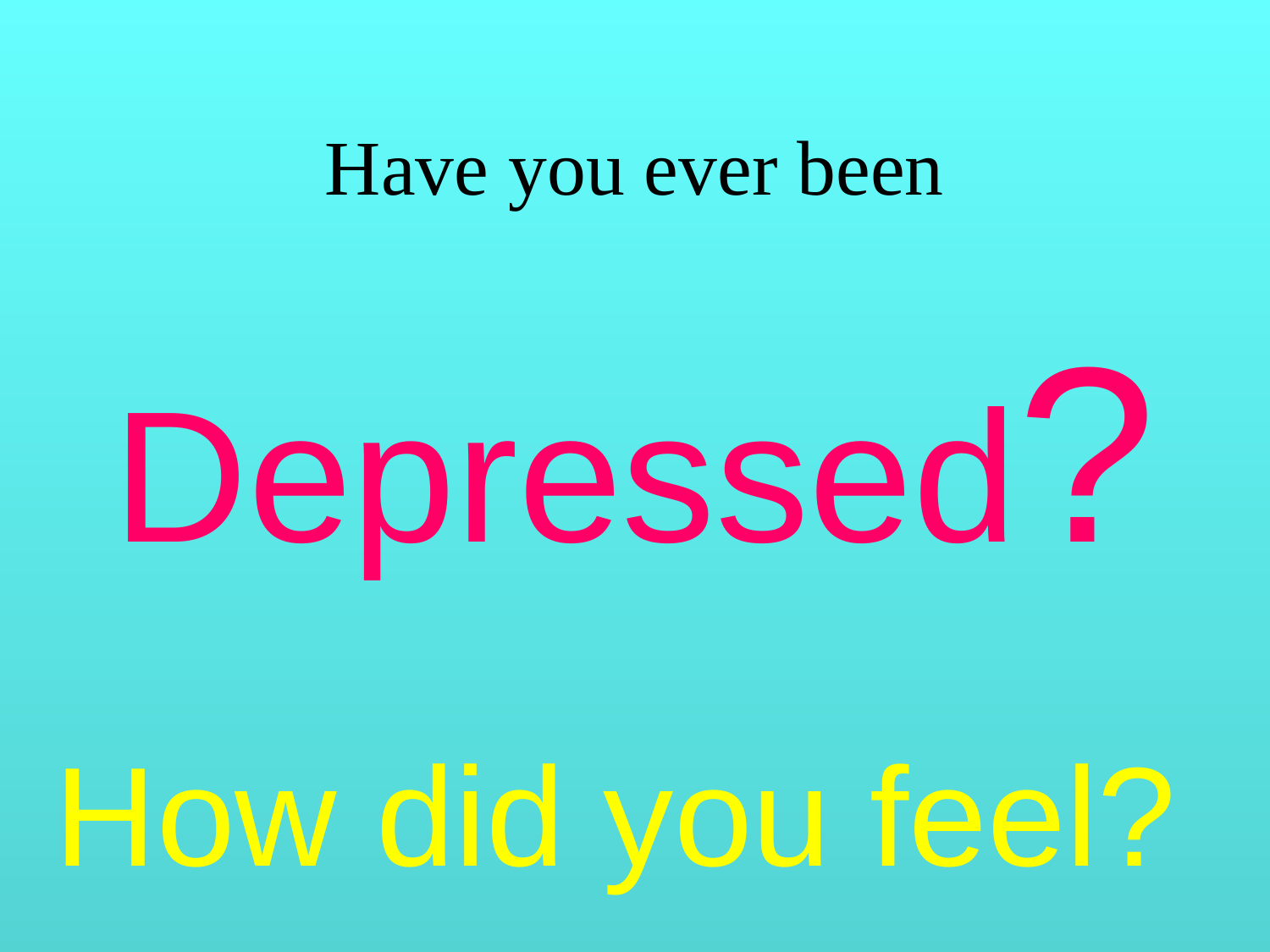

# Have you ever been
Depressed?
How did you feel?